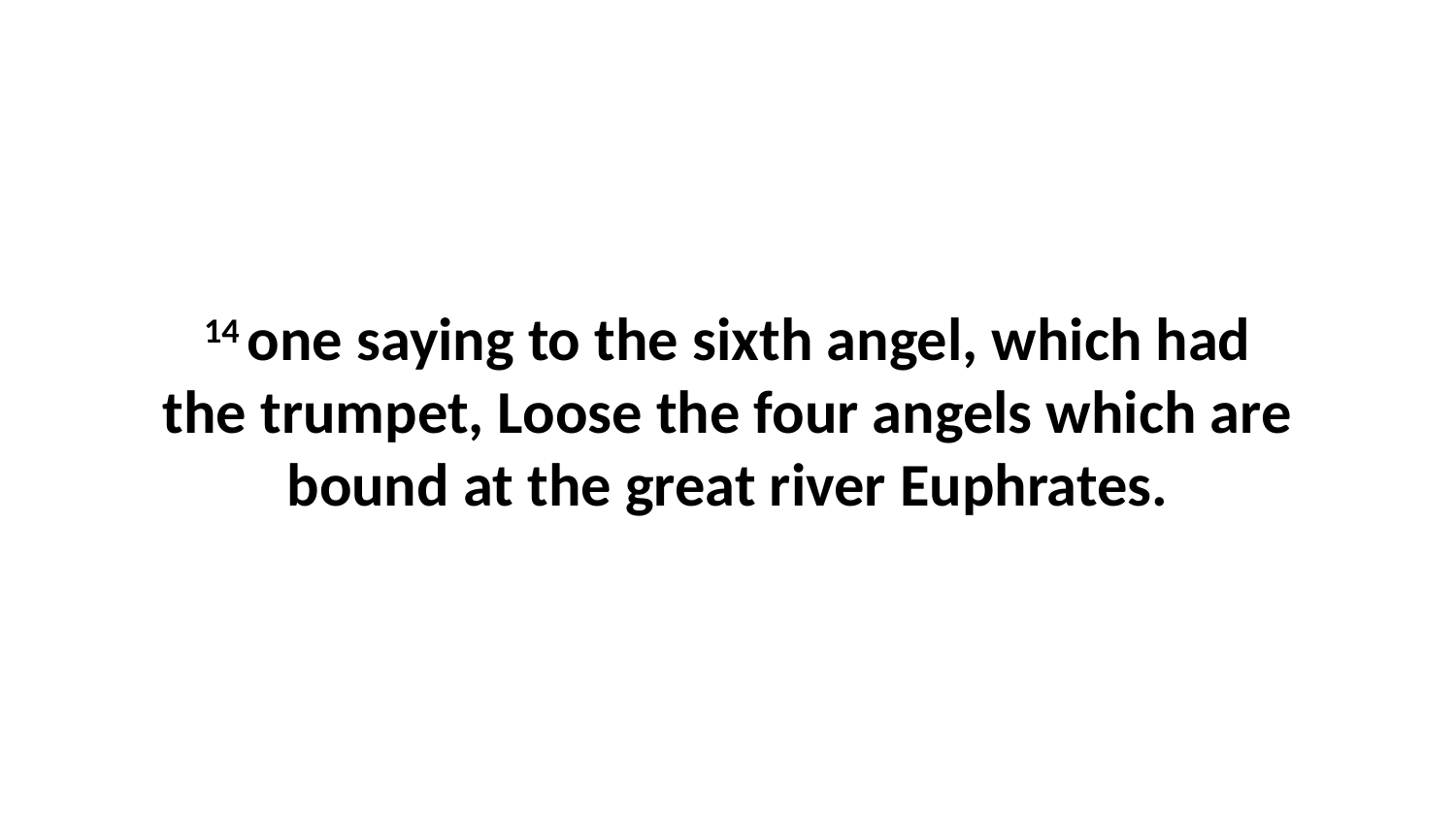

14 one saying to the sixth angel, which had the trumpet, Loose the four angels which are bound at the great river Euphrates.